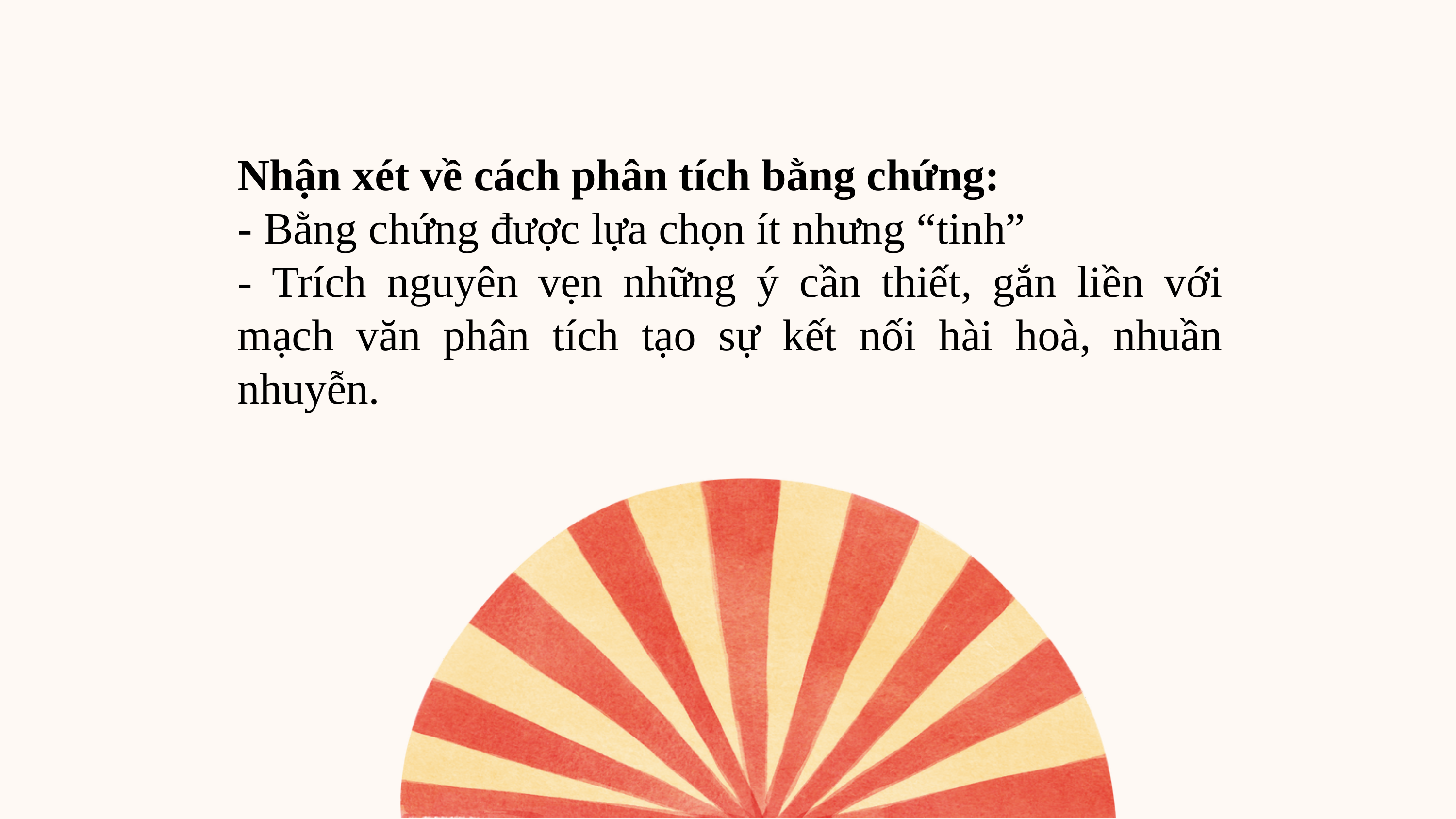

Nhận xét về cách phân tích bằng chứng:
- Bằng chứng được lựa chọn ít nhưng “tinh”
- Trích nguyên vẹn những ý cần thiết, gắn liền với mạch văn phân tích tạo sự kết nối hài hoà, nhuần nhuyễn.